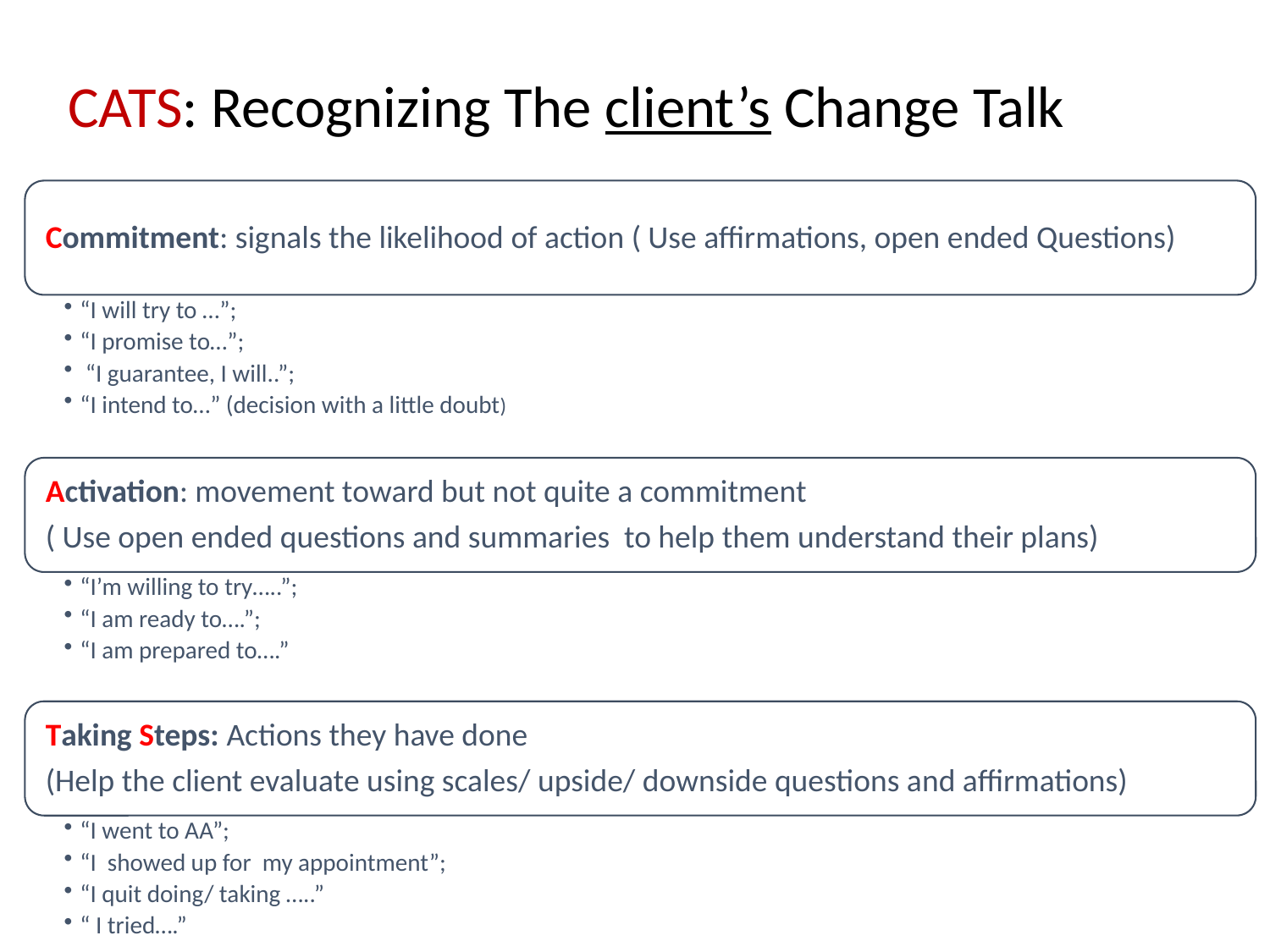

# CATS: Recognizing The client’s Change Talk
Commitment: signals the likelihood of action ( Use affirmations, open ended Questions)
“I will try to …”;
“I promise to…”;
 “I guarantee, I will..”;
“I intend to…” (decision with a little doubt)

Activation: movement toward but not quite a commitment
( Use open ended questions and summaries  to help them understand their plans)
“I’m willing to try…..”;
“I am ready to….”;
“I am prepared to….”

Taking Steps: Actions they have done
(Help the client evaluate using scales/ upside/ downside questions and affirmations)
“I went to AA”;
“I  showed up for  my appointment”;
“I quit doing/ taking …..”
“ I tried….”